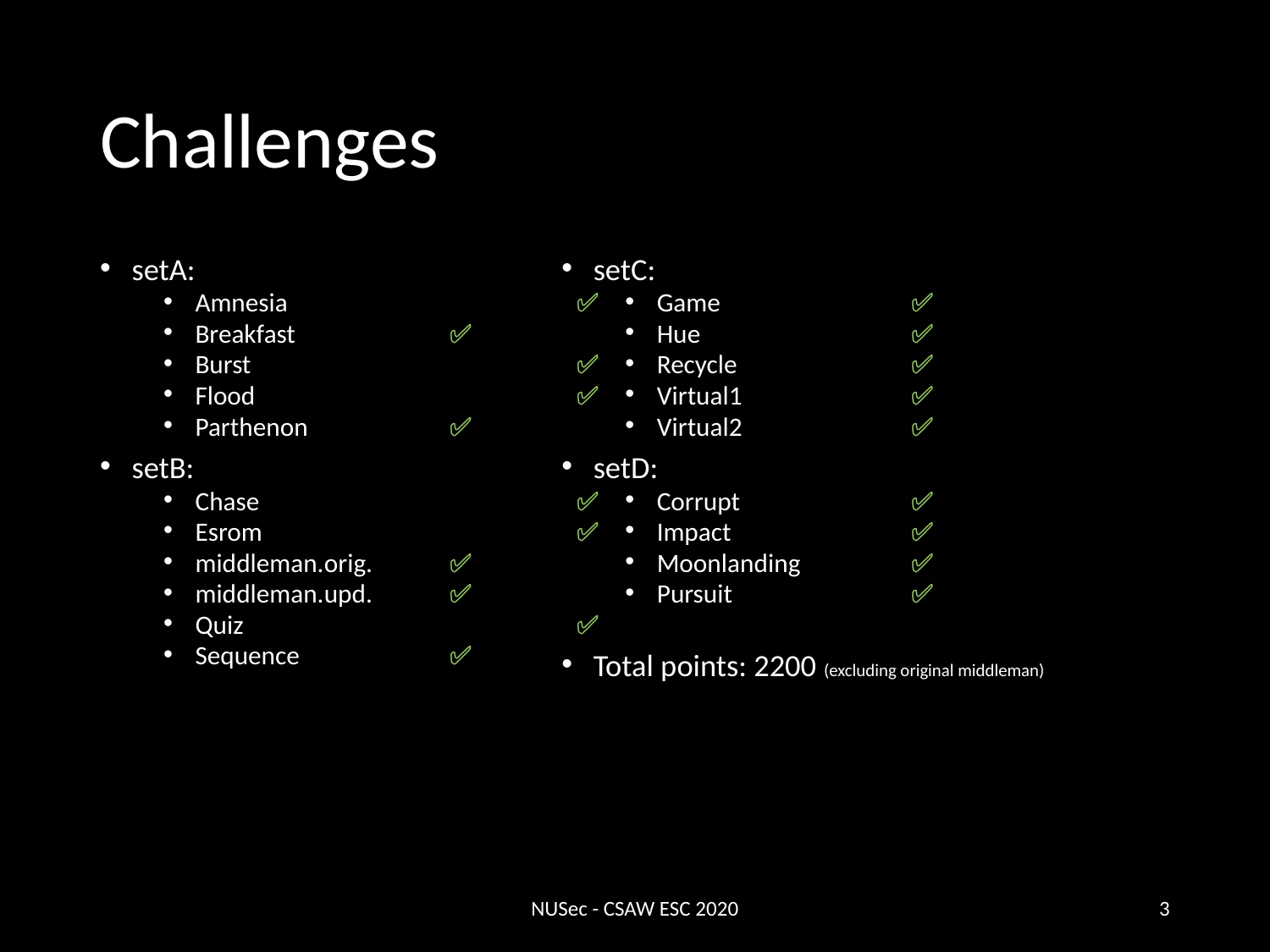

# Challenges
setA:
Amnesia			✅
Breakfast		✅
Burst			✅
Flood			✅
Parthenon		✅
setB:
Chase			✅
Esrom			✅
middleman.orig. 	✅
middleman.upd.	✅
Quiz			✅
Sequence		✅

setC:
Game		✅
Hue		✅
Recycle		✅
Virtual1		✅
Virtual2		✅
setD:
Corrupt		✅
Impact		✅
Moonlanding	✅
Pursuit		✅

Total points: 2200 (excluding original middleman)
NUSec - CSAW ESC 2020
3